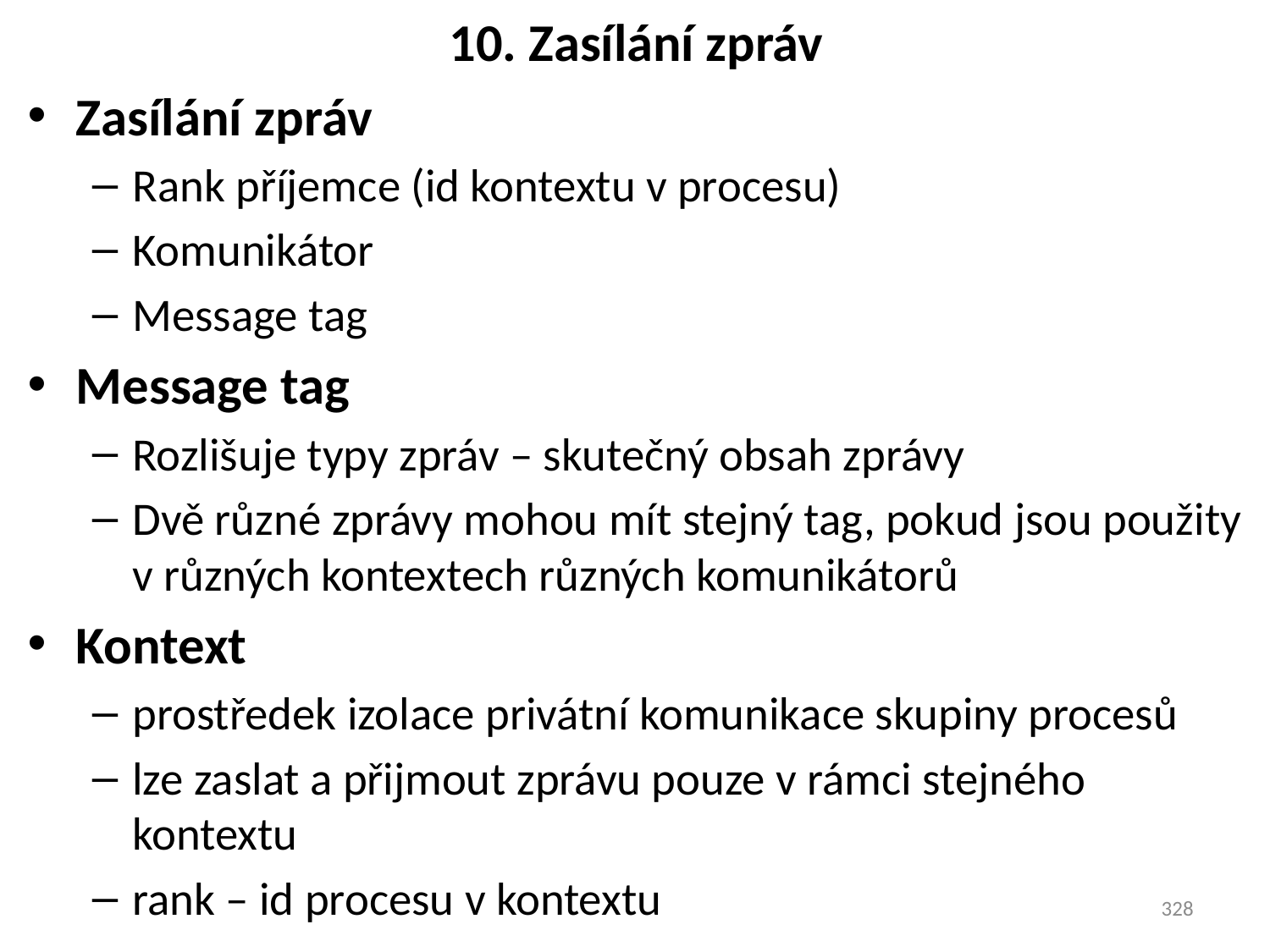

# 10. Zasílání zpráv
Zasílání zpráv
Rank příjemce (id kontextu v procesu)
Komunikátor
Message tag
Message tag
Rozlišuje typy zpráv – skutečný obsah zprávy
Dvě různé zprávy mohou mít stejný tag, pokud jsou použity v různých kontextech různých komunikátorů
Kontext
prostředek izolace privátní komunikace skupiny procesů
lze zaslat a přijmout zprávu pouze v rámci stejného kontextu
rank – id procesu v kontextu

328